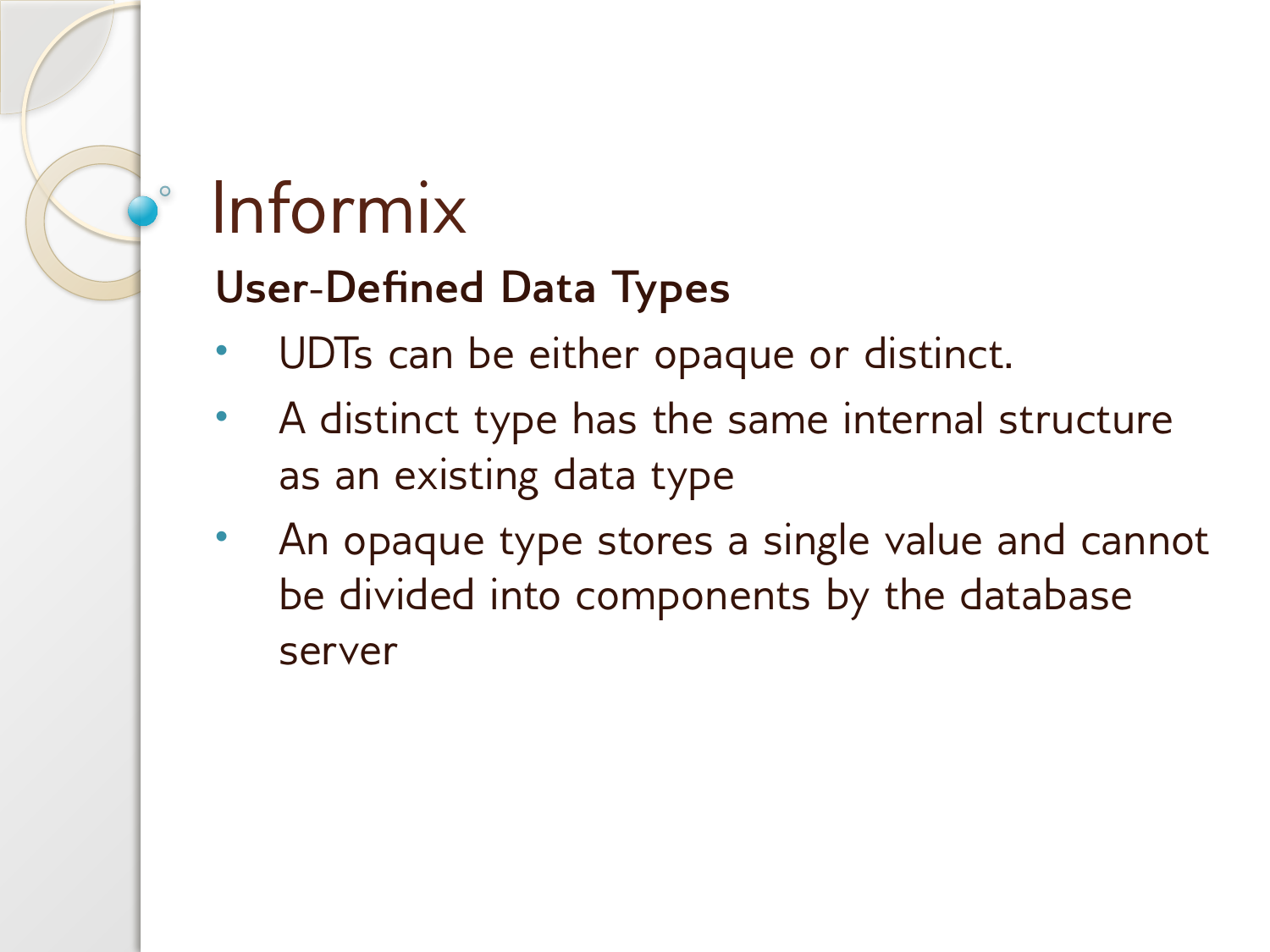

# Informix
User-Defined Data Types
UDTs can be either opaque or distinct.
A distinct type has the same internal structure as an existing data type
An opaque type stores a single value and cannot be divided into components by the database server